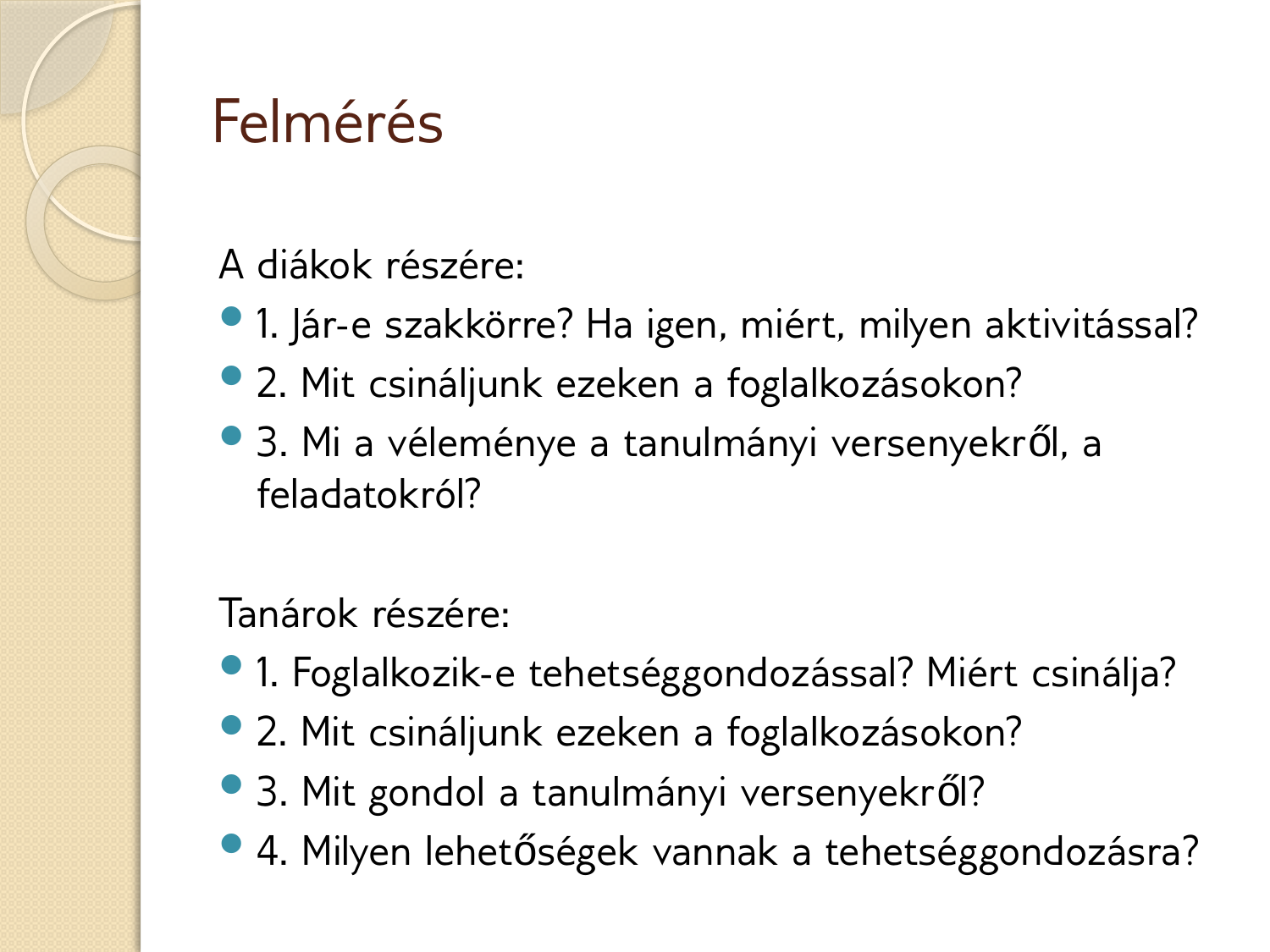

# Felmérés
A diákok részére:
1. Jár-e szakkörre? Ha igen, miért, milyen aktivitással?
2. Mit csináljunk ezeken a foglalkozásokon?
3. Mi a véleménye a tanulmányi versenyekről, a   feladatokról?

Tanárok részére:
1. Foglalkozik-e tehetséggondozással? Miért csinálja?
2. Mit csináljunk ezeken a foglalkozásokon?
3. Mit gondol a tanulmányi versenyekről?
4. Milyen lehetőségek vannak a tehetséggondozásra?